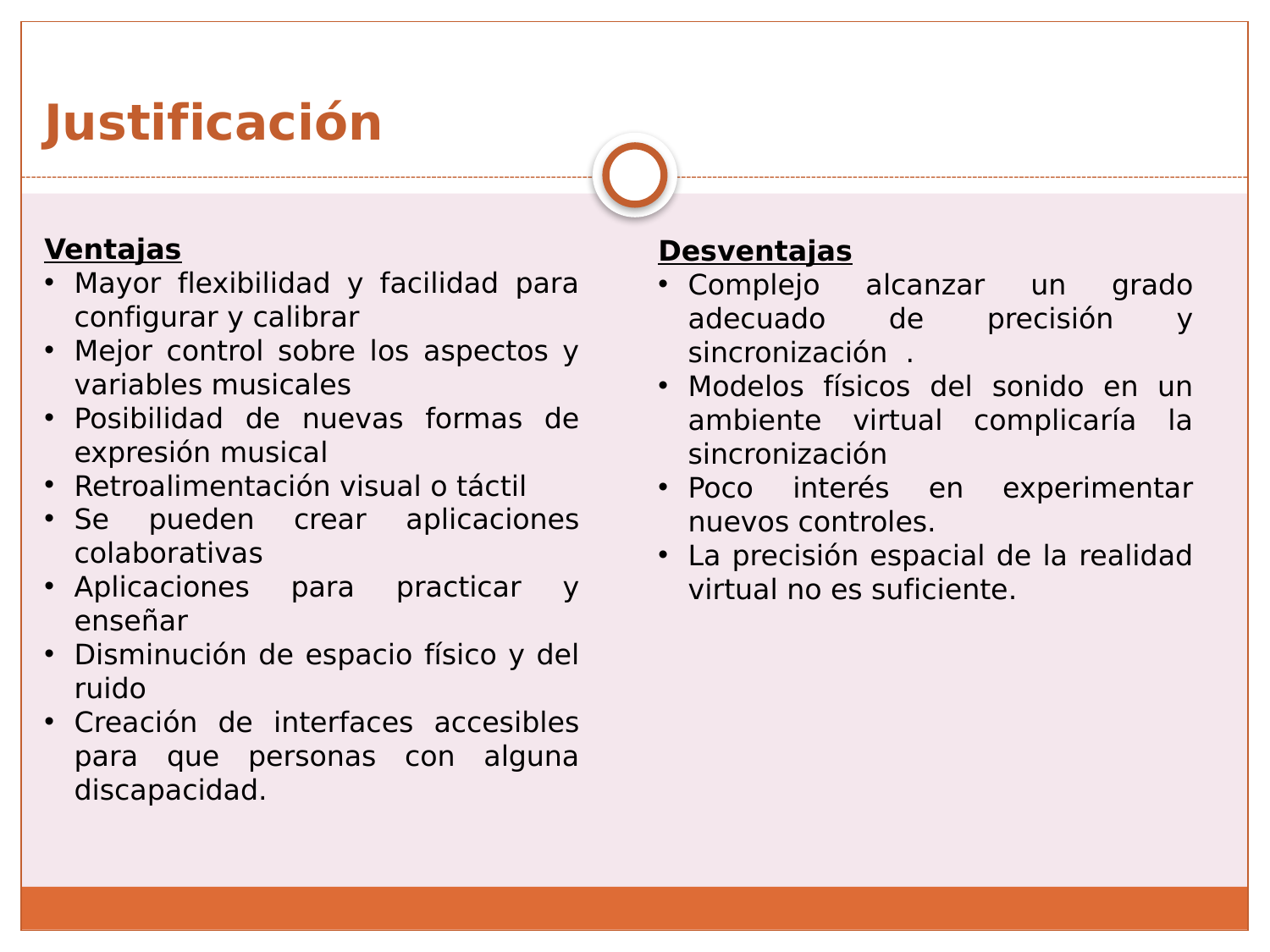

Justificación
Ventajas
Mayor flexibilidad y facilidad para configurar y calibrar
Mejor control sobre los aspectos y variables musicales
Posibilidad de nuevas formas de expresión musical
Retroalimentación visual o táctil
Se pueden crear aplicaciones colaborativas
Aplicaciones para practicar y enseñar
Disminución de espacio físico y del ruido
Creación de interfaces accesibles para que personas con alguna discapacidad.
Desventajas
Complejo alcanzar un grado adecuado de precisión y sincronización  .
Modelos físicos del sonido en un ambiente virtual complicaría la sincronización
Poco interés en experimentar nuevos controles.
La precisión espacial de la realidad virtual no es suficiente.